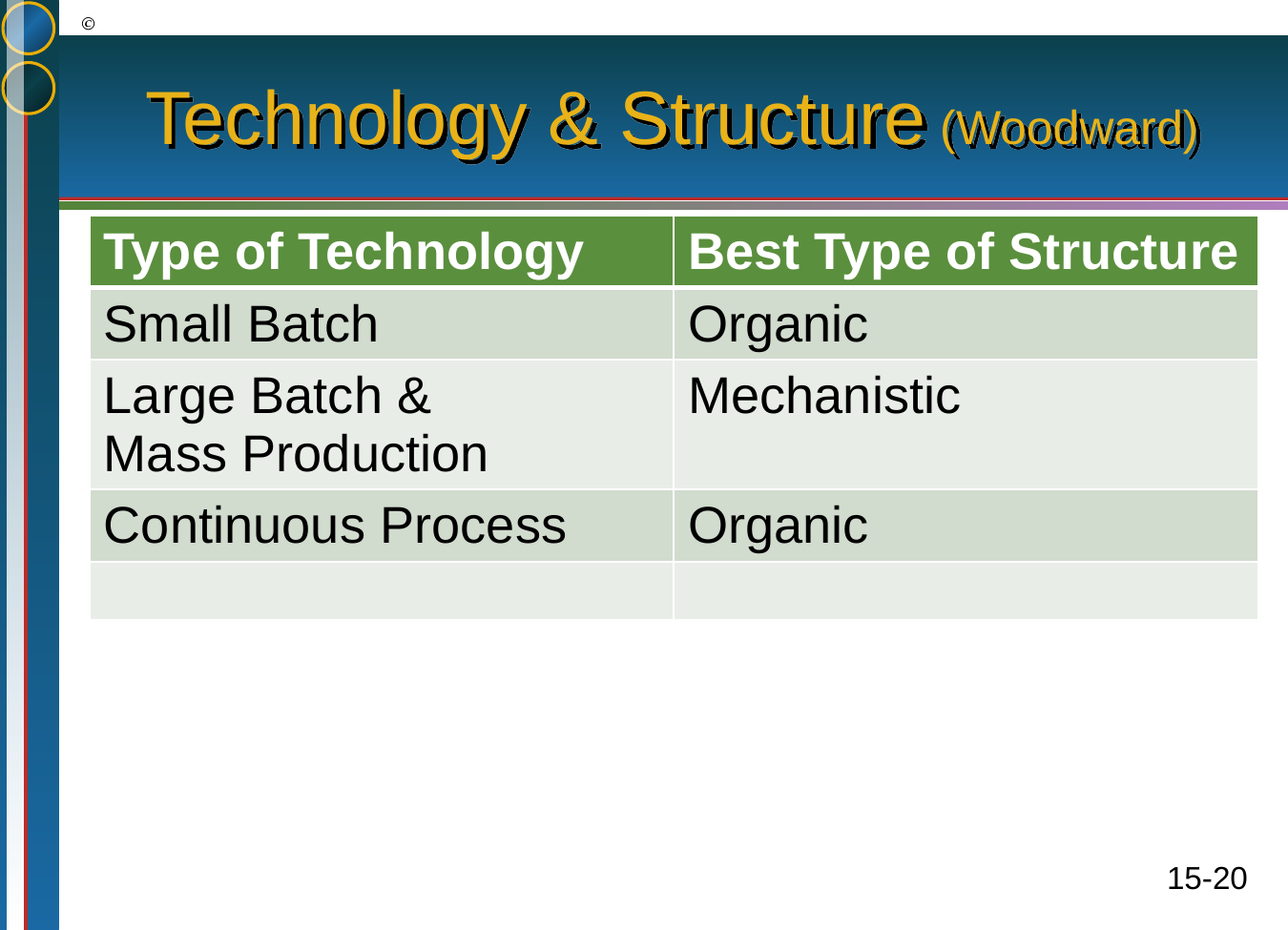

# Technology & Structure (Woodward)
| Type of Technology | Best Type of Structure |
| --- | --- |
| Small Batch | Organic |
| Large Batch & Mass Production | Mechanistic |
| Continuous Process | Organic |
|  |  |